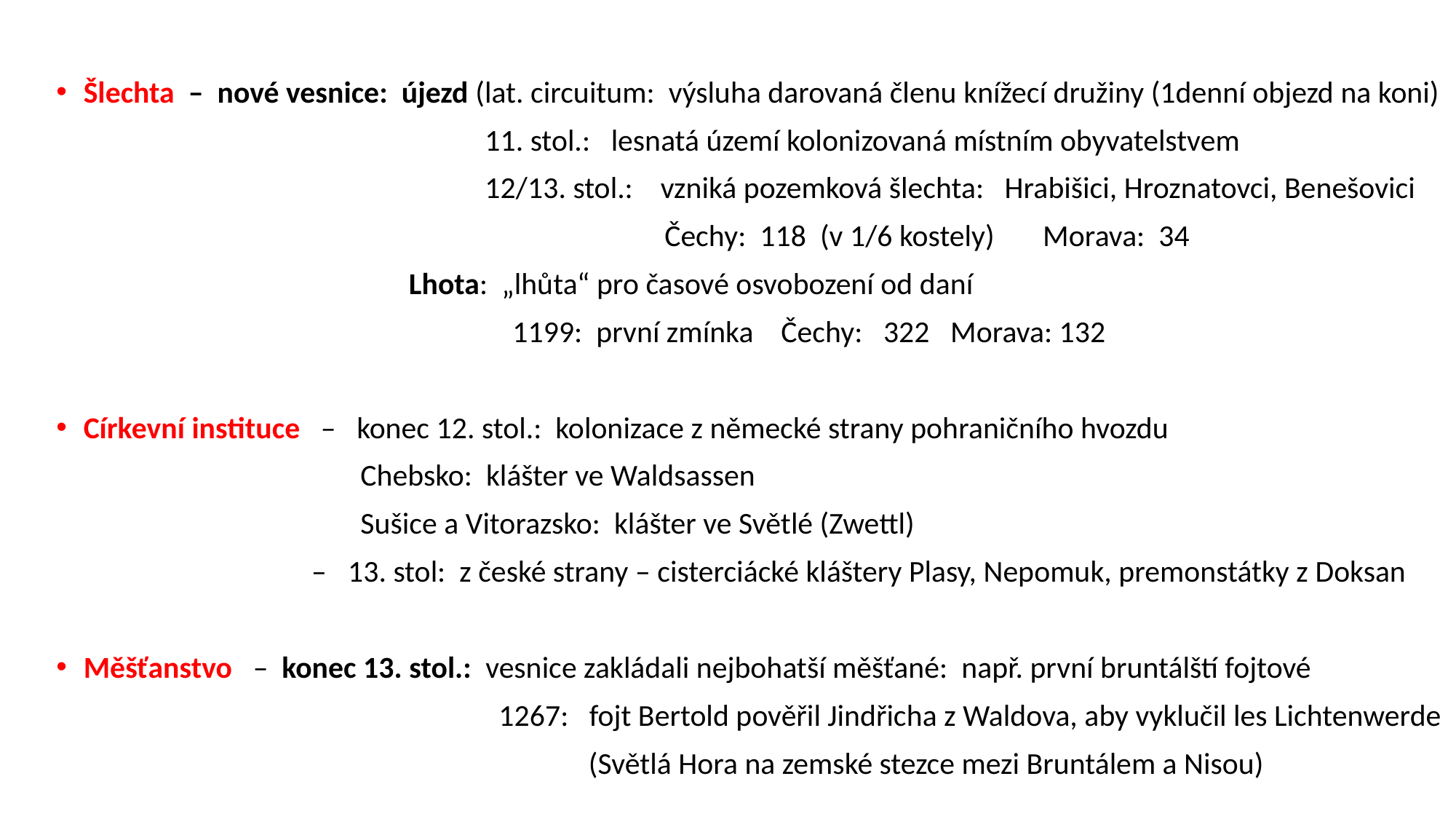

Šlechta  –  nové vesnice:  újezd (lat. circuitum:  výsluha darovaná členu knížecí družiny (1denní objezd na koni)
                                                              11. stol.:   lesnatá území kolonizovaná místním obyvatelstvem
                                                              12/13. stol.:    vzniká pozemková šlechta:   Hrabišici, Hroznatovci, Benešovici
                                                                                        Čechy:  118  (v 1/6 kostely)       Morava:  34
                                                   Lhota:  „lhůta“ pro časové osvobození od daní
                                                                  1199:  první zmínka    Čechy:   322   Morava: 132

Církevní instituce   –   konec 12. stol.:  kolonizace z německé strany pohraničního hvozdu
                                            Chebsko:  klášter ve Waldsassen
                                            Sušice a Vitorazsko:  klášter ve Světlé (Zwettl)
                                     –   13. stol:  z české strany – cisterciácké kláštery Plasy, Nepomuk, premonstátky z Doksan

Měšťanstvo   –  konec 13. stol.:  vesnice zakládali nejbohatší měšťané:  např. první bruntálští fojtové
                                                                1267:   fojt Bertold pověřil Jindřicha z Waldova, aby vyklučil les Lichtenwerde
                                                                             (Světlá Hora na zemské stezce mezi Bruntálem a Nisou)